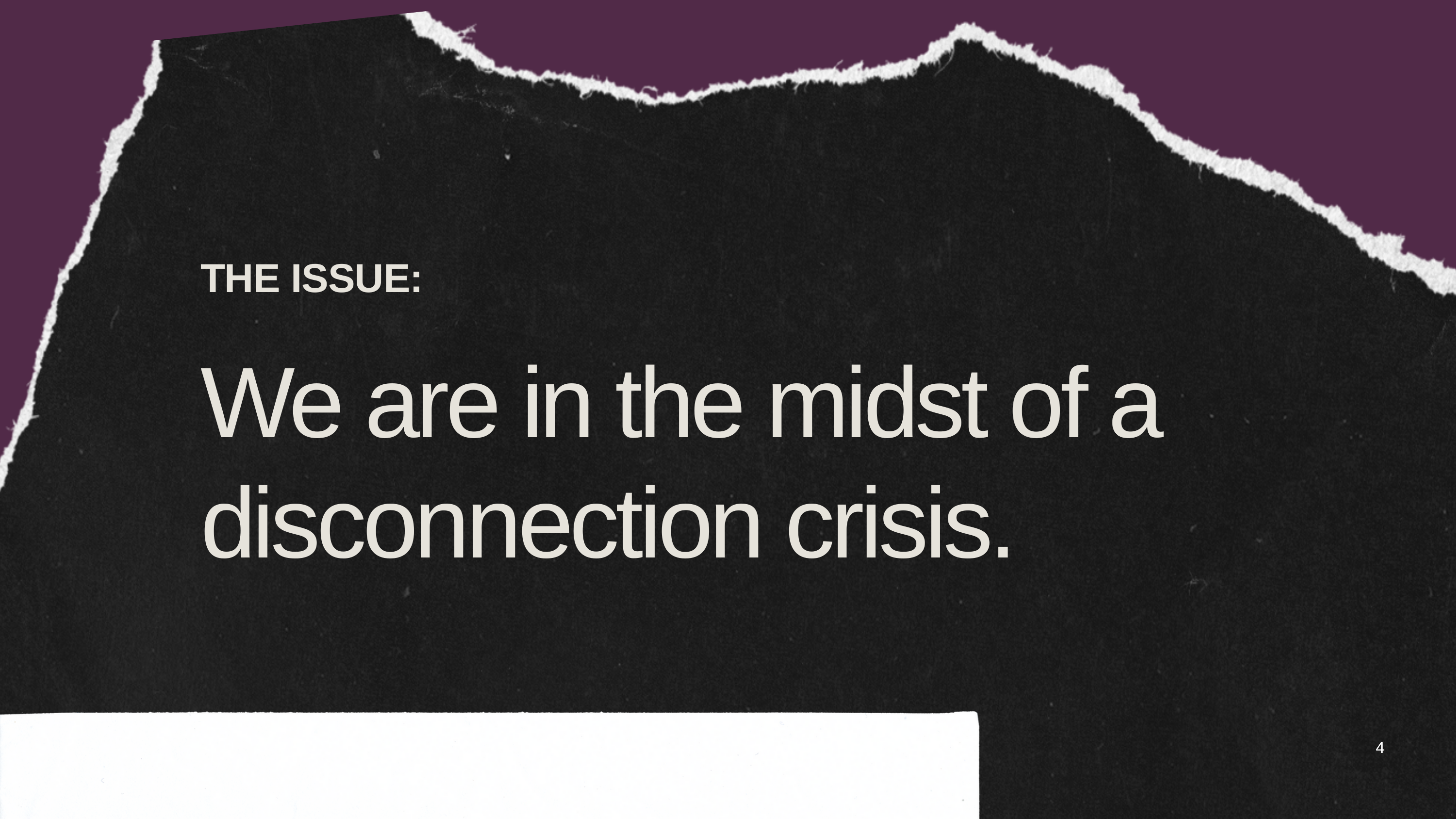

THE ISSUE:
We are in the midst of a disconnection crisis.

4